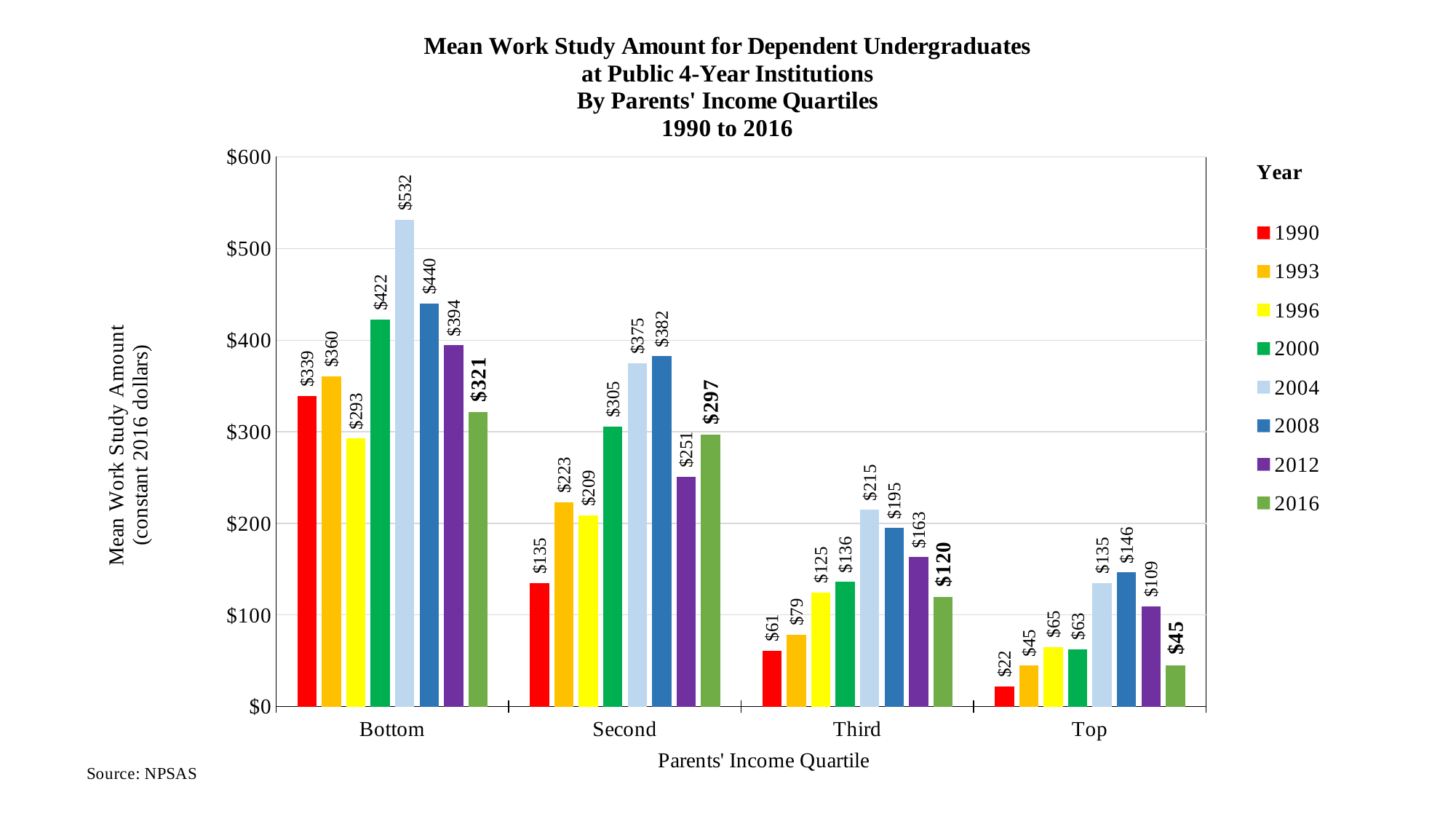

### Chart

| Category | 1990 | 1993 | 1996 | 2000 | 2004 | 2008 | 2012 | 2016 |
|---|---|---|---|---|---|---|---|---|
| Bottom | 339.07828196058614 | 360.46799999999996 | 292.59014267185466 | 422.4310794780546 | 531.5645405405405 | 439.99026240910524 | 394.3420444444444 | 321.2205 |
| Second | 134.73486609398685 | 222.99458004640368 | 208.7092088197146 | 305.4695136417556 | 374.66767567567564 | 382.4496364211192 | 250.88782222222218 | 296.7363 |
| Third | 61.07266296109147 | 78.51875638051044 | 124.67548638132293 | 136.10581257413997 | 214.71437837837837 | 194.74429339234902 | 163.1399111111111 | 119.6012 |
| Top | 21.911157150075795 | 44.60547563805104 | 65.08793774319065 | 62.74282325029655 | 135.11978378378376 | 146.36547581410053 | 109.4231111111111 | 45.2491 |